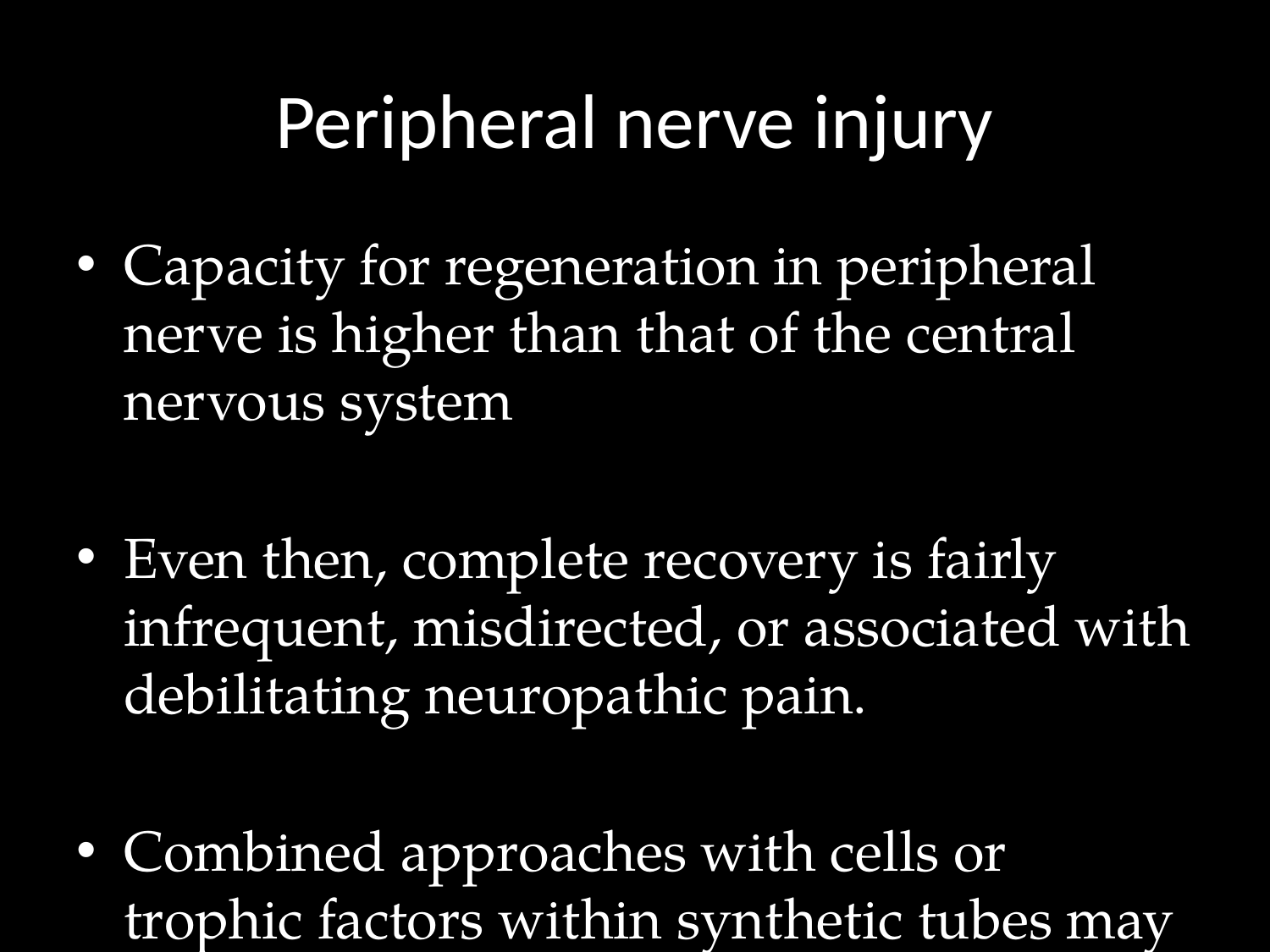

# Peripheral nerve injury
Capacity for regeneration in peripheral nerve is higher than that of the central nervous system

Even then, complete recovery is fairly infrequent, misdirected, or associated with debilitating neuropathic pain.

Combined approaches with cells or trophic factors within synthetic tubes may extend their functionality